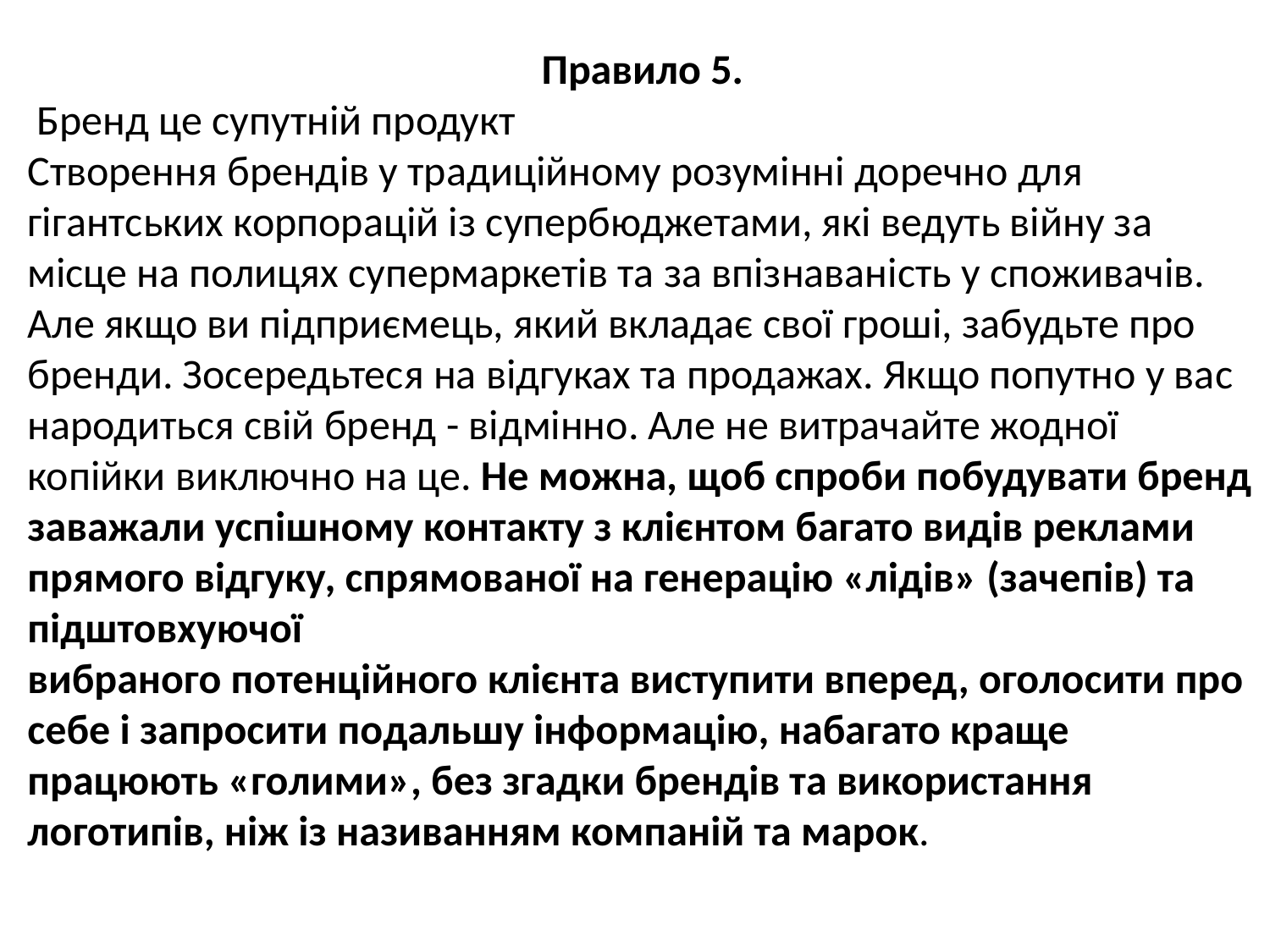

Правило 5.
 Бренд це супутній продукт
Створення брендів у традиційному розумінні доречно для гігантських корпорацій із супербюджетами, які ведуть війну за місце на полицях супермаркетів та за впізнаваність у споживачів. Але якщо ви підприємець, який вкладає свої гроші, забудьте про бренди. Зосередьтеся на відгуках та продажах. Якщо попутно у вас народиться свій бренд - відмінно. Але не витрачайте жодної копійки виключно на це. Не можна, щоб спроби побудувати бренд заважали успішному контакту з клієнтом багато видів реклами прямого відгуку, спрямованої на генерацію «лідів» (зачепів) та підштовхуючої
вибраного потенційного клієнта виступити вперед, оголосити про себе і запросити подальшу інформацію, набагато краще працюють «голими», без згадки брендів та використання логотипів, ніж із називанням компаній та марок.